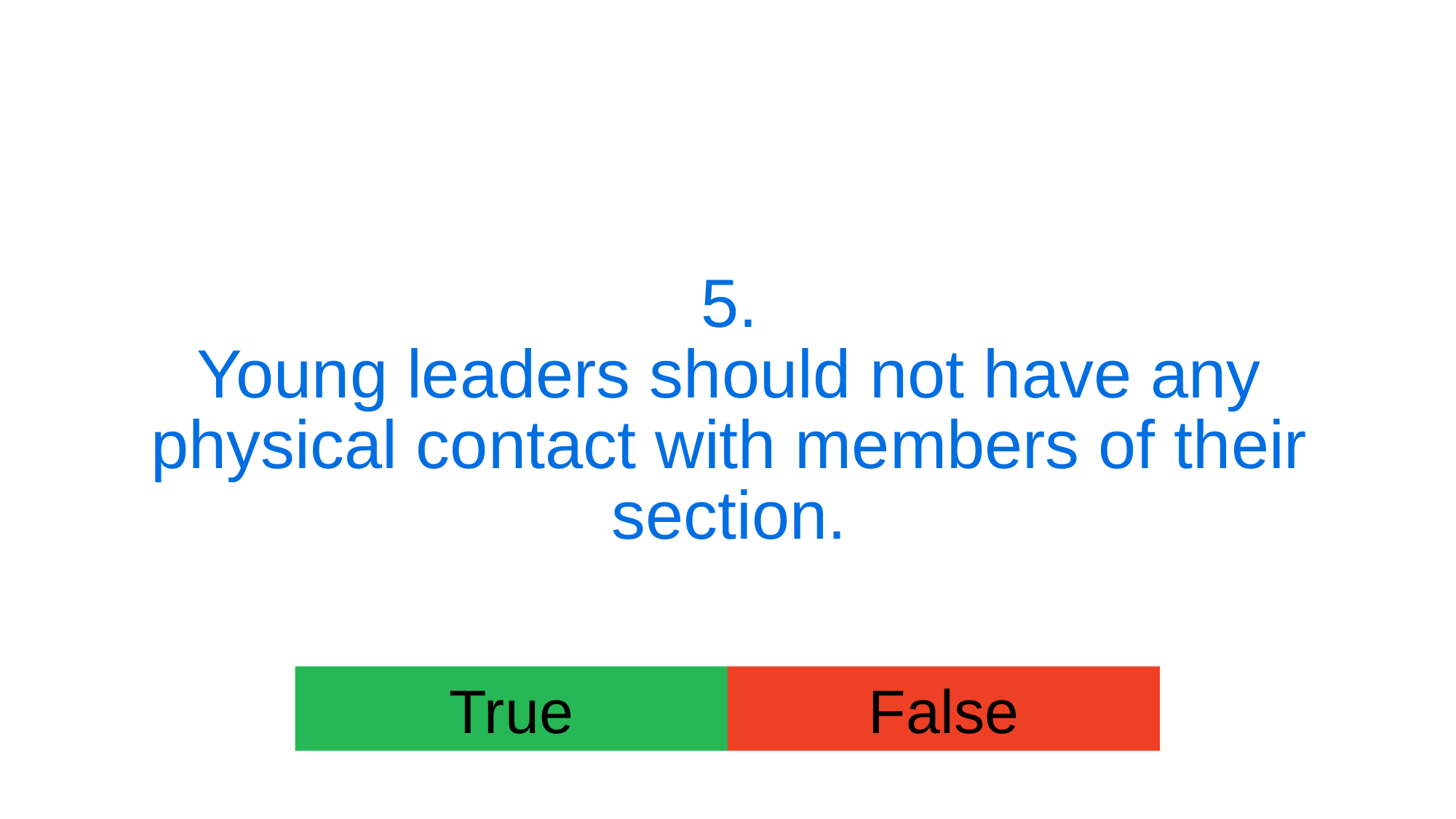

5.
Young leaders should not have any physical contact with members of their section.
True
False